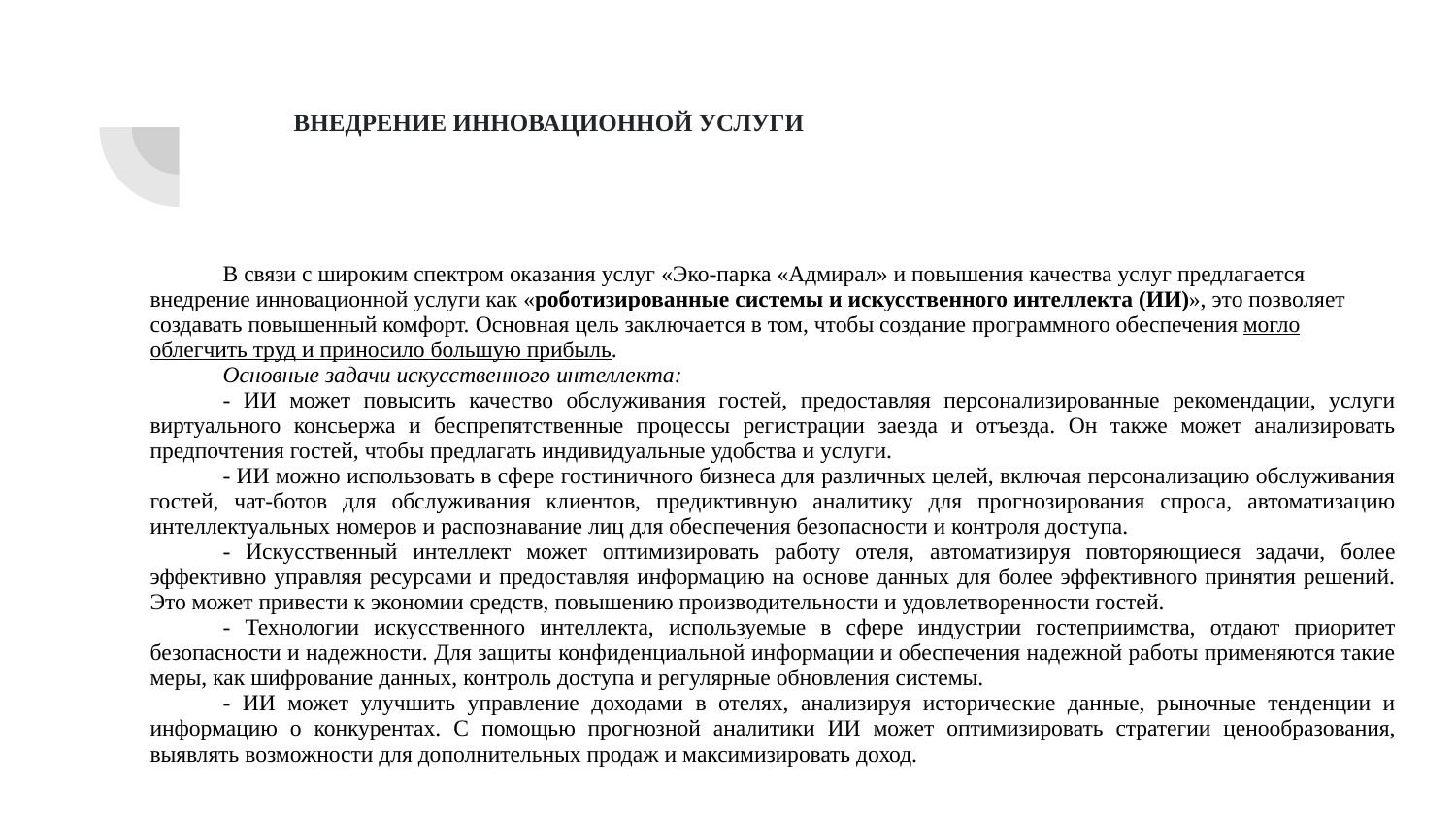

# ВНЕДРЕНИЕ ИННОВАЦИОННОЙ УСЛУГИ

В связи с широким спектром оказания услуг «Эко-парка «Адмирал» и повышения качества услуг предлагается внедрение инновационной услуги как «роботизированные системы и искусственного интеллекта (ИИ)», это позволяет создавать повышенный комфорт. Основная цель заключается в том, чтобы создание программного обеспечения могло облегчить труд и приносило большую прибыль.
Основные задачи искусственного интеллекта:
- ИИ может повысить качество обслуживания гостей, предоставляя персонализированные рекомендации, услуги виртуального консьержа и беспрепятственные процессы регистрации заезда и отъезда. Он также может анализировать предпочтения гостей, чтобы предлагать индивидуальные удобства и услуги.
- ИИ можно использовать в сфере гостиничного бизнеса для различных целей, включая персонализацию обслуживания гостей, чат-ботов для обслуживания клиентов, предиктивную аналитику для прогнозирования спроса, автоматизацию интеллектуальных номеров и распознавание лиц для обеспечения безопасности и контроля доступа.
- Искусственный интеллект может оптимизировать работу отеля, автоматизируя повторяющиеся задачи, более эффективно управляя ресурсами и предоставляя информацию на основе данных для более эффективного принятия решений. Это может привести к экономии средств, повышению производительности и удовлетворенности гостей.
- Технологии искусственного интеллекта, используемые в сфере индустрии гостеприимства, отдают приоритет безопасности и надежности. Для защиты конфиденциальной информации и обеспечения надежной работы применяются такие меры, как шифрование данных, контроль доступа и регулярные обновления системы.
- ИИ может улучшить управление доходами в отелях, анализируя исторические данные, рыночные тенденции и информацию о конкурентах. С помощью прогнозной аналитики ИИ может оптимизировать стратегии ценообразования, выявлять возможности для дополнительных продаж и максимизировать доход.